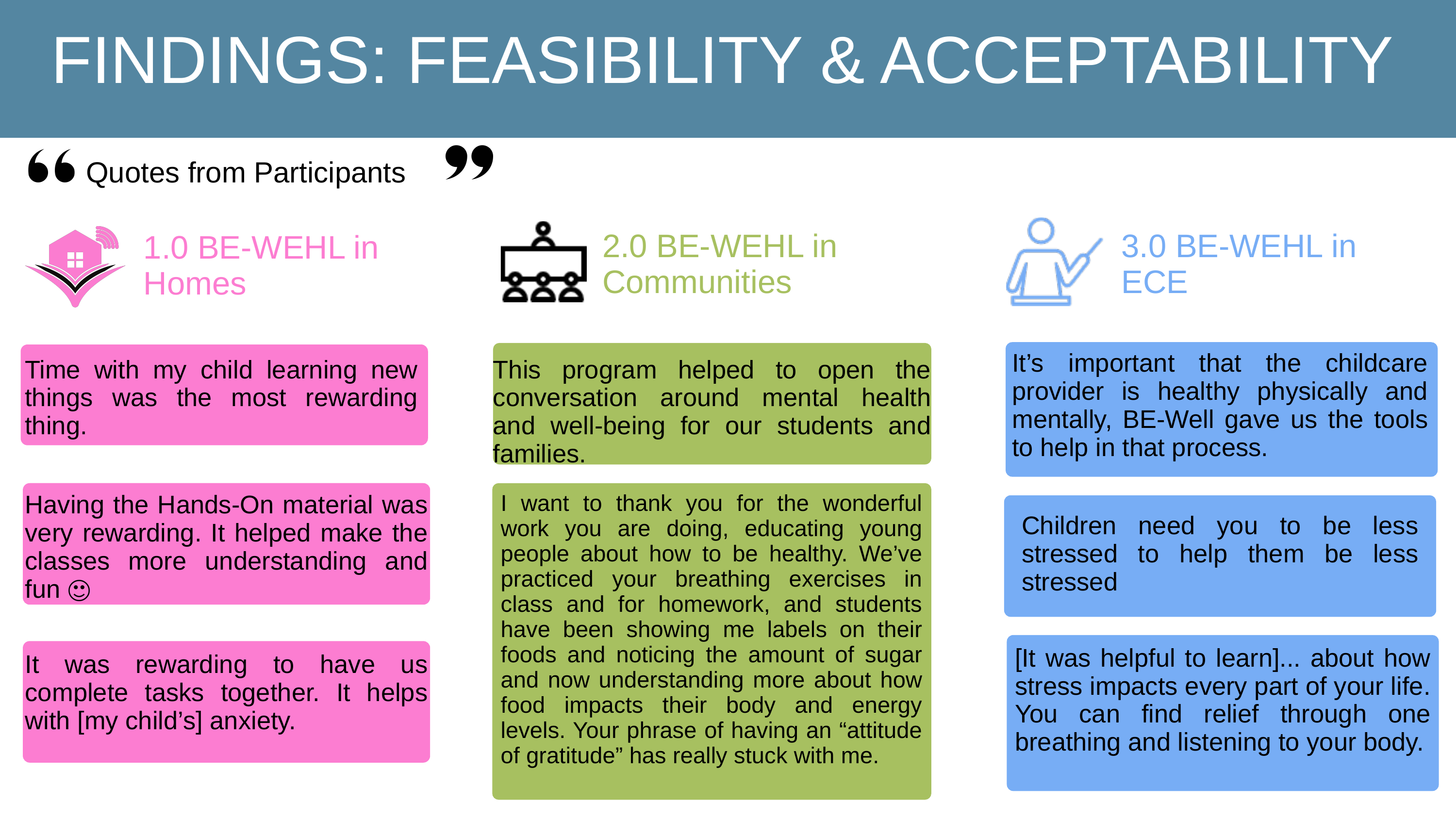

FINDINGS: FEASIBILITY & ACCEPTABILITY

Quotes from Participants

2.0 BE-WEHL in Communities
3.0 BE-WEHL in ECE
1.0 BE-WEHL in
Homes

It’s important that the childcare provider is healthy physically and mentally, BE-Well gave us the tools to help in that process.
Time with my child learning new things was the most rewarding thing.
This program helped to open the conversation around mental health and well-being for our students and families.

Having the Hands-On material was very rewarding. It helped make the classes more understanding and fun 🙂
I want to thank you for the wonderful work you are doing, educating young people about how to be healthy. We’ve practiced your breathing exercises in class and for homework, and students have been showing me labels on their foods and noticing the amount of sugar and now understanding more about how food impacts their body and energy levels. Your phrase of having an “attitude of gratitude” has really stuck with me.

Children need you to be less stressed to help them be less stressed

[It was helpful to learn]... about how stress impacts every part of your life. You can find relief through one breathing and listening to your body.

It was rewarding to have us complete tasks together. It helps with [my child’s] anxiety.